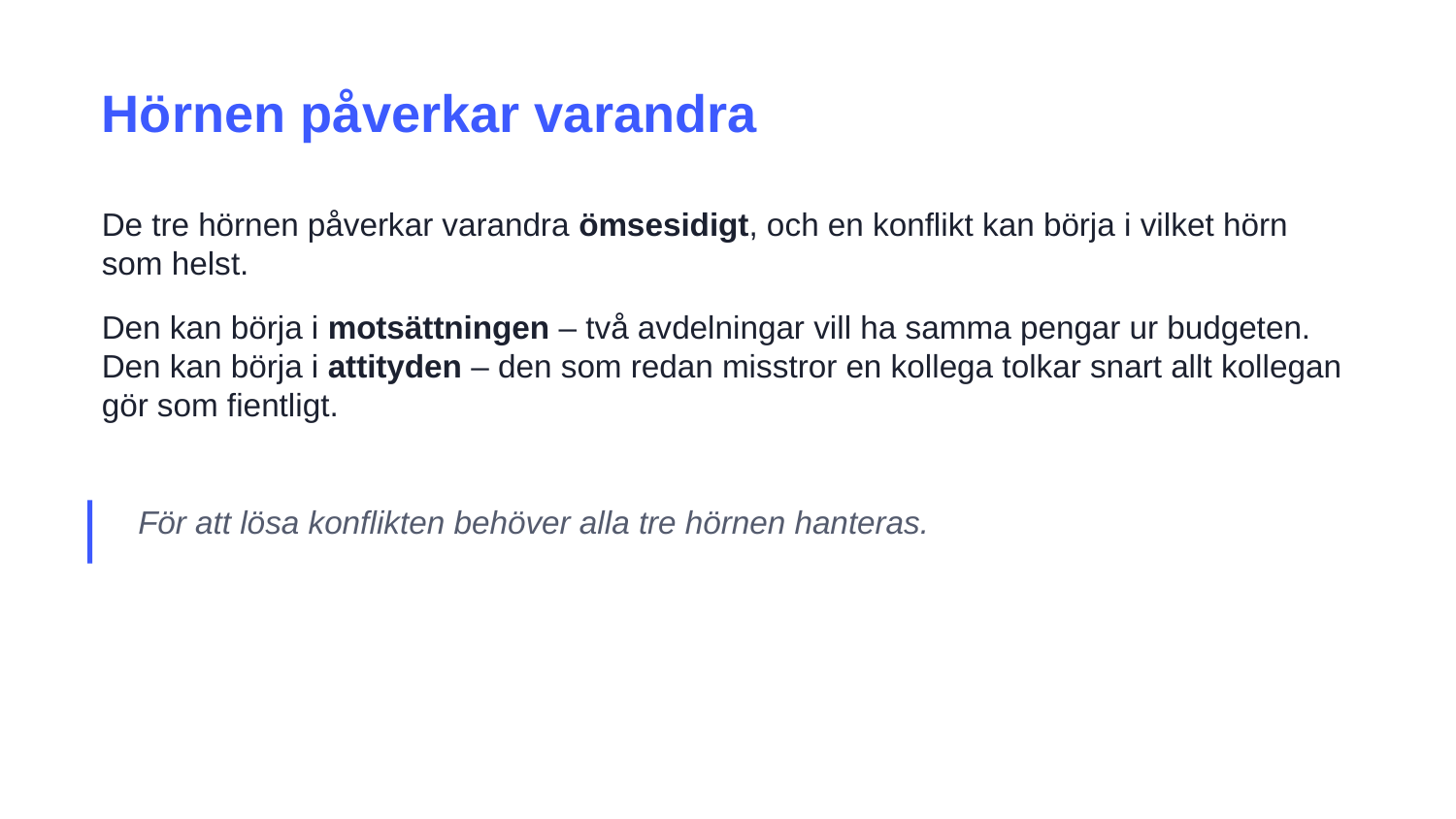

Hörnen påverkar varandra
De tre hörnen påverkar varandra ömsesidigt, och en konflikt kan börja i vilket hörn som helst.
Den kan börja i motsättningen – två avdelningar vill ha samma pengar ur budgeten.
Den kan börja i attityden – den som redan misstror en kollega tolkar snart allt kollegan gör som fientligt.
För att lösa konflikten behöver alla tre hörnen hanteras.